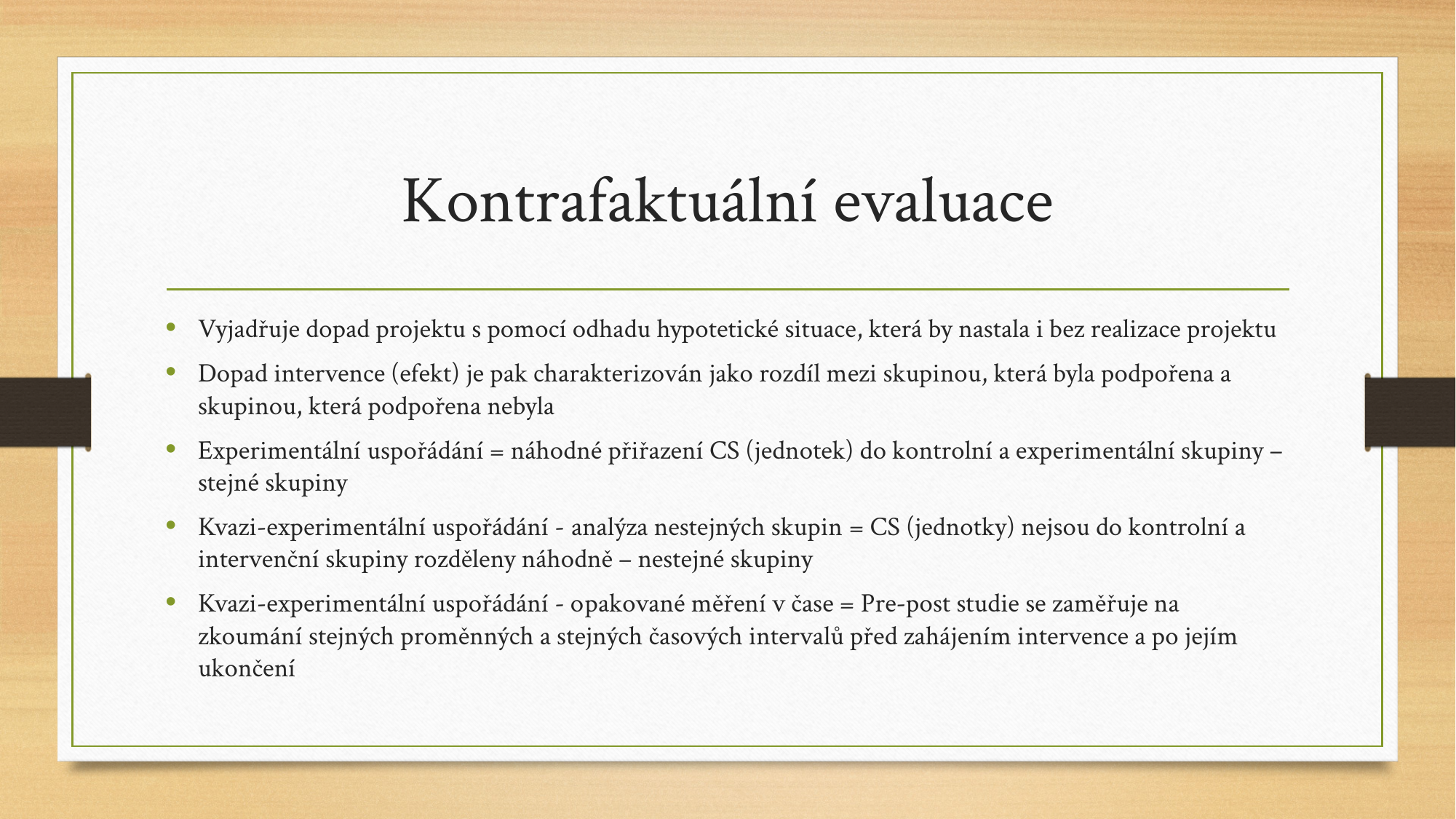

# Kontrafaktuální evaluace
Vyjadřuje dopad projektu s pomocí odhadu hypotetické situace, která by nastala i bez realizace projektu
Dopad intervence (efekt) je pak charakterizován jako rozdíl mezi skupinou, která byla podpořena a skupinou, která podpořena nebyla
Experimentální uspořádání = náhodné přiřazení CS (jednotek) do kontrolní a experimentální skupiny – stejné skupiny
Kvazi-experimentální uspořádání - analýza nestejných skupin = CS (jednotky) nejsou do kontrolní a intervenční skupiny rozděleny náhodně – nestejné skupiny
Kvazi-experimentální uspořádání - opakované měření v čase = Pre-post studie se zaměřuje na zkoumání stejných proměnných a stejných časových intervalů před zahájením intervence a po jejím ukončení